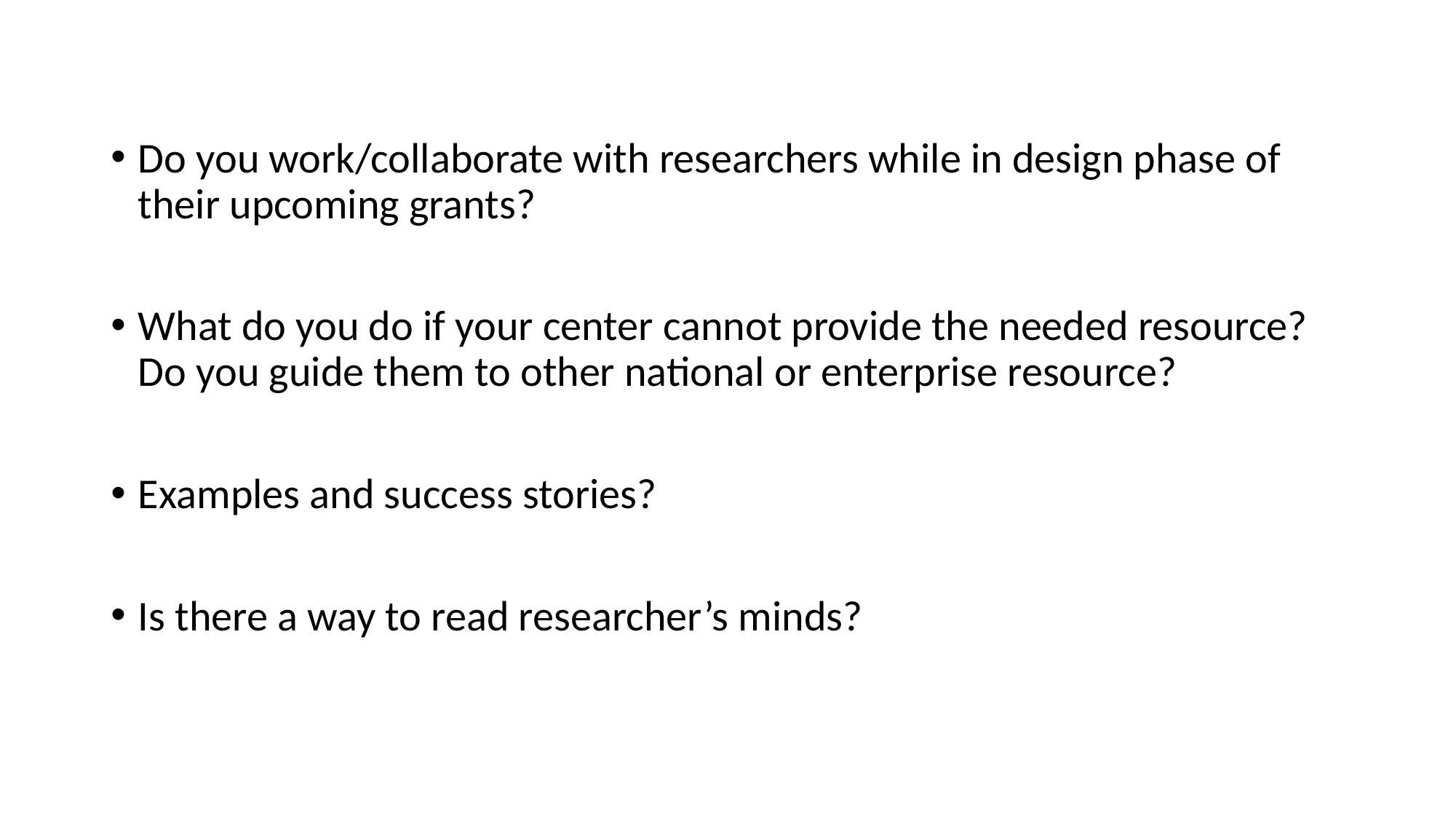

Do you work/collaborate with researchers while in design phase of their upcoming grants?

What do you do if your center cannot provide the needed resource? Do you guide them to other national or enterprise resource?

Examples and success stories?

Is there a way to read researcher’s minds?